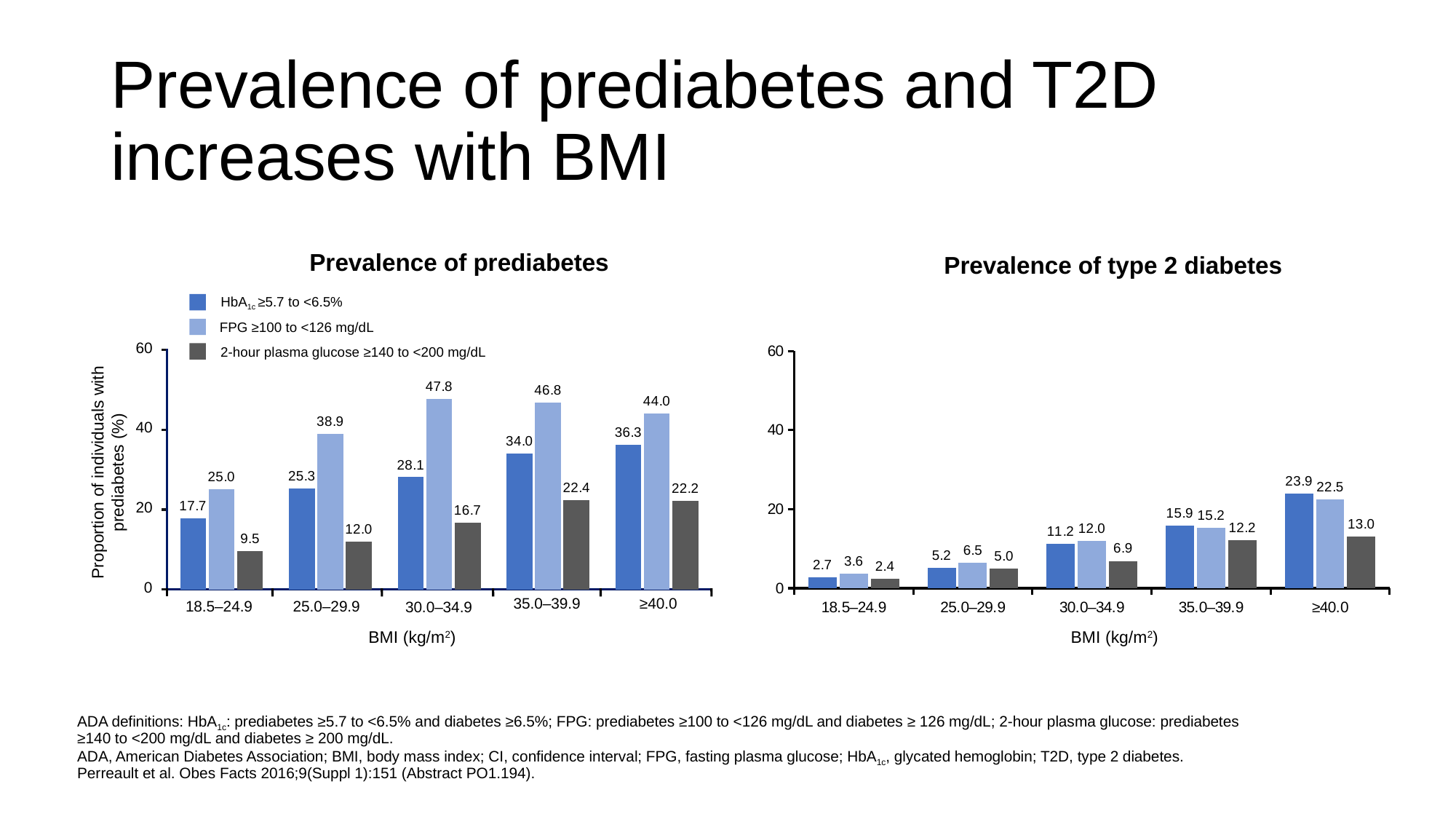

# Prevalence of prediabetes and T2D increases with BMI
Prevalence of prediabetes
Prevalence of type 2 diabetes
HbA1c ≥5.7 to <6.5%

FPG ≥100 to <126 mg/dL

2-hour plasma glucose ≥140 to <200 mg/dL

### Chart

| Category | HbA1c | Fasting plasma glucose | 2-hour glucose |
|---|---|---|---|
| 18.5–24.9 | 17.7 | 25.0 | 9.5 |
| 25.0–29.9 | 25.3 | 38.9 | 12.0 |
| 30.0–34.9 | 28.1 | 47.8 | 16.7 |
| 35.0–39.9 | 34.0 | 46.8 | 22.4 |
| ≥40.0 | 36.3 | 44.0 | 22.2 |

### Chart

| Category | HbA1c | Fasting plasma glucose | 2-hour glucose |
|---|---|---|---|
| 18.5–24.9 | 2.7 | 3.6 | 2.4 |
| 25.0–29.9 | 5.2 | 6.5 | 5.0 |
| 30.0–34.9 | 11.2 | 12.0 | 6.9 |
| 35.0–39.9 | 15.9 | 15.2 | 12.2 |
| ≥40.0 | 23.9 | 22.5 | 13.0 |
60
Proportion of individuals with prediabetes (%)
40
20
0
35.0–39.9
≥40.0
18.5–24.9
25.0–29.9
30.0–34.9
BMI (kg/m2)
BMI (kg/m2)
ADA definitions: HbA1c: prediabetes ≥5.7 to <6.5% and diabetes ≥6.5%; FPG: prediabetes ≥100 to <126 mg/dL and diabetes ≥ 126 mg/dL; 2-hour plasma glucose: prediabetes
≥140 to <200 mg/dL and diabetes ≥ 200 mg/dL.
ADA, American Diabetes Association; BMI, body mass index; CI, confidence interval; FPG, fasting plasma glucose; HbA1c, glycated hemoglobin; T2D, type 2 diabetes.
Perreault et al. Obes Facts 2016;9(Suppl 1):151 (Abstract PO1.194).